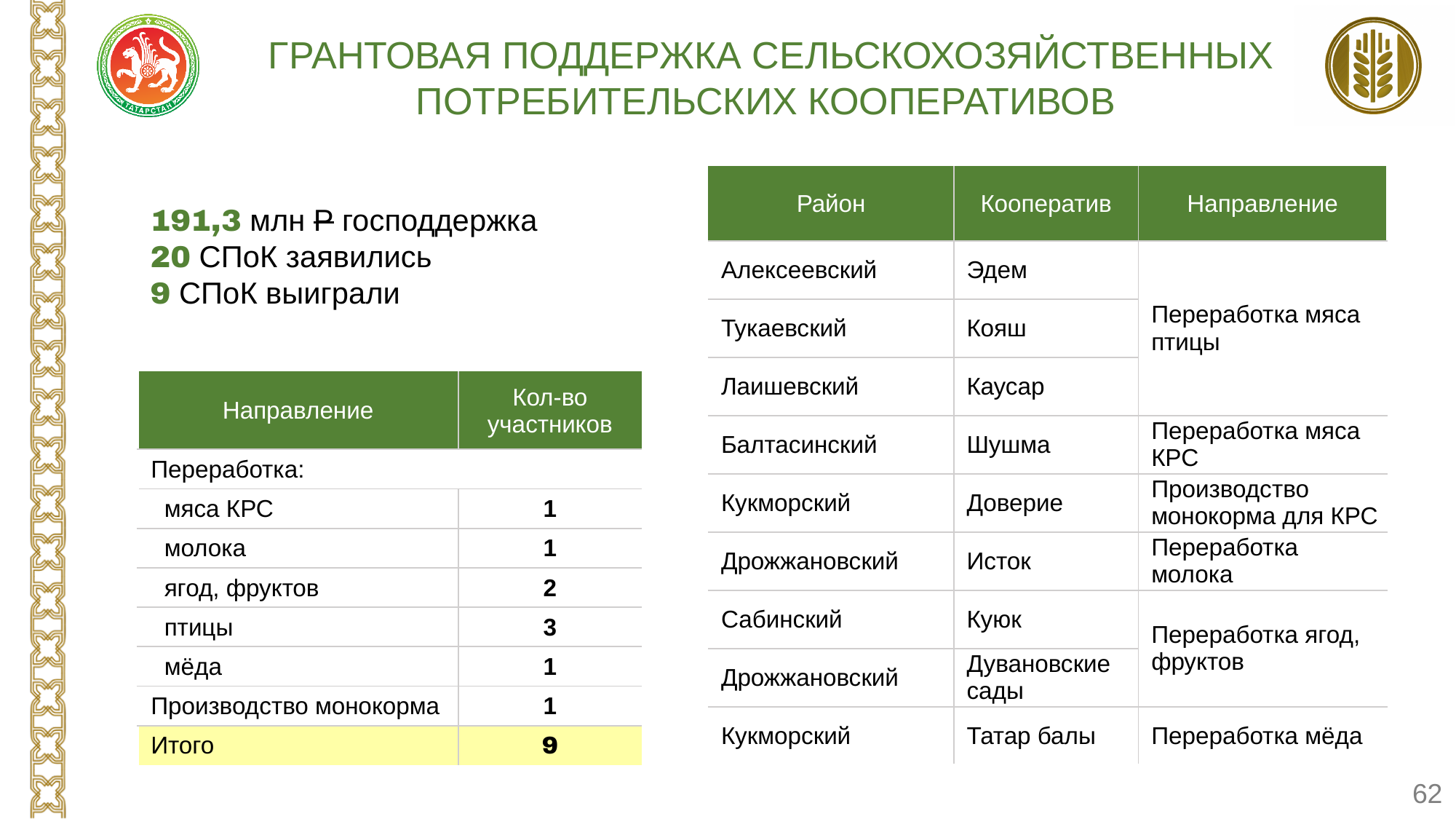

ГРАНТОВАЯ ПОДДЕРЖКА СЕЛЬСКОХОЗЯЙСТВЕННЫХ
ПОТРЕБИТЕЛЬСКИХ КООПЕРАТИВОВ
| Район | Кооператив | Направление |
| --- | --- | --- |
| Алексеевский | Эдем | Переработка мяса птицы |
| Тукаевский | Кояш |  |
| Лаишевский | Каусар |  |
| Балтасинский | Шушма | Переработка мяса КРС |
| Кукморский | Доверие | Производство монокорма для КРС |
| Дрожжановский | Исток | Переработка молока |
| Сабинский | Куюк | Переработка ягод, фруктов |
| Дрожжановский | Дувановские сады |  |
| Кукморский | Татар балы | Переработка мёда |
191,3 млн Р господдержка
20 СПоК заявились
9 СПоК выиграли
| Направление | Кол-во участников |
| --- | --- |
| Переработка: |  |
| мяса КРС | 1 |
| молока | 1 |
| ягод, фруктов | 2 |
| птицы | 3 |
| мёда | 1 |
| Производство монокорма | 1 |
| Итого | 9 |
62